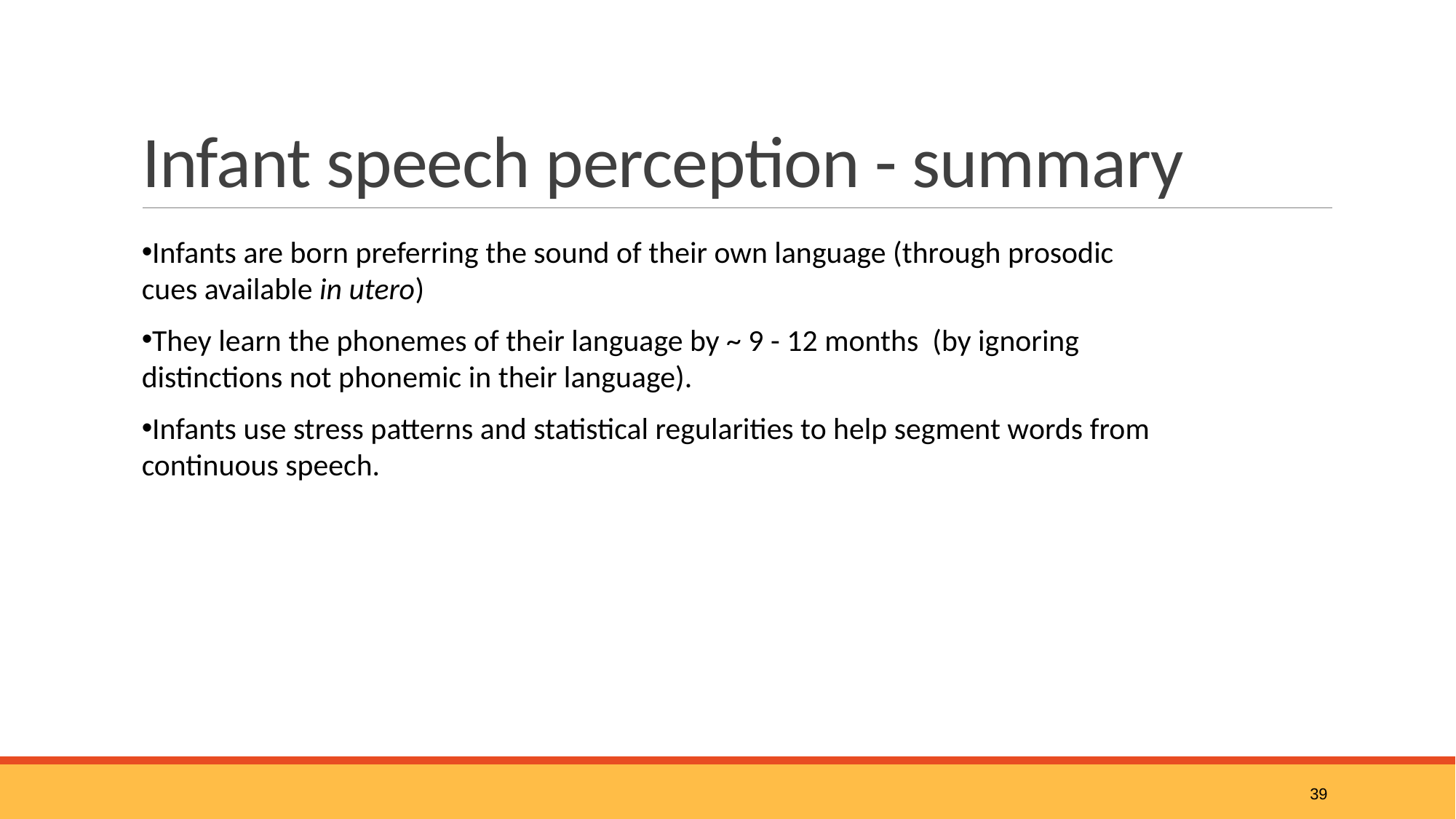

# Infant speech perception - summary
Infants are born preferring the sound of their own language (through prosodic cues available in utero)
They learn the phonemes of their language by ~ 9 - 12 months  (by ignoring distinctions not phonemic in their language).
Infants use stress patterns and statistical regularities to help segment words from continuous speech.

39